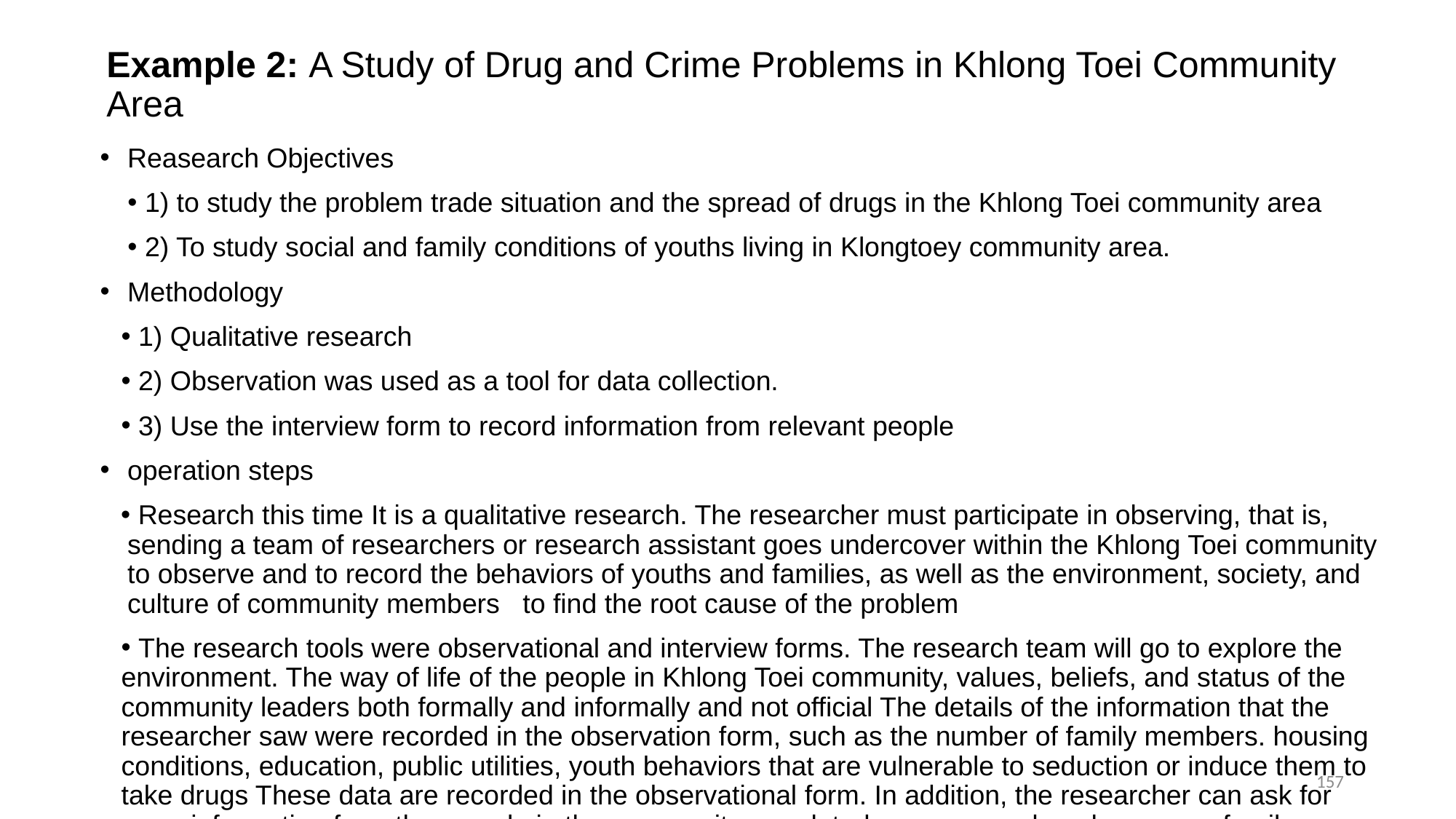

# Example 2: A Study of Drug and Crime Problems in Khlong Toei Community Area
Reasearch Objectives
 1) to study the problem trade situation and the spread of drugs in the Khlong Toei community area
 2) To study social and family conditions of youths living in Klongtoey community area.
Methodology
 1) Qualitative research
 2) Observation was used as a tool for data collection.
 3) Use the interview form to record information from relevant people
operation steps
 Research this time It is a qualitative research. The researcher must participate in observing, that is, sending a team of researchers or research assistant goes undercover within the Khlong Toei community to observe and to record the behaviors of youths and families, as well as the environment, society, and culture of community members   to find the root cause of the problem
 The research tools were observational and interview forms. The research team will go to explore the environment. The way of life of the people in Khlong Toei community, values, beliefs, and status of the community leaders both formally and informally and not official The details of the information that the researcher saw were recorded in the observation form, such as the number of family members. housing conditions, education, public utilities, youth behaviors that are vulnerable to seduction or induce them to take drugs These data are recorded in the observational form. In addition, the researcher can ask for more information from the sample in the community. or related persons, such as how many family members are there in total What occupation does each person have? How long have you lived in this community? What problems do you want the government to solve? These etc. These qualitative data can be presented as follows.
157